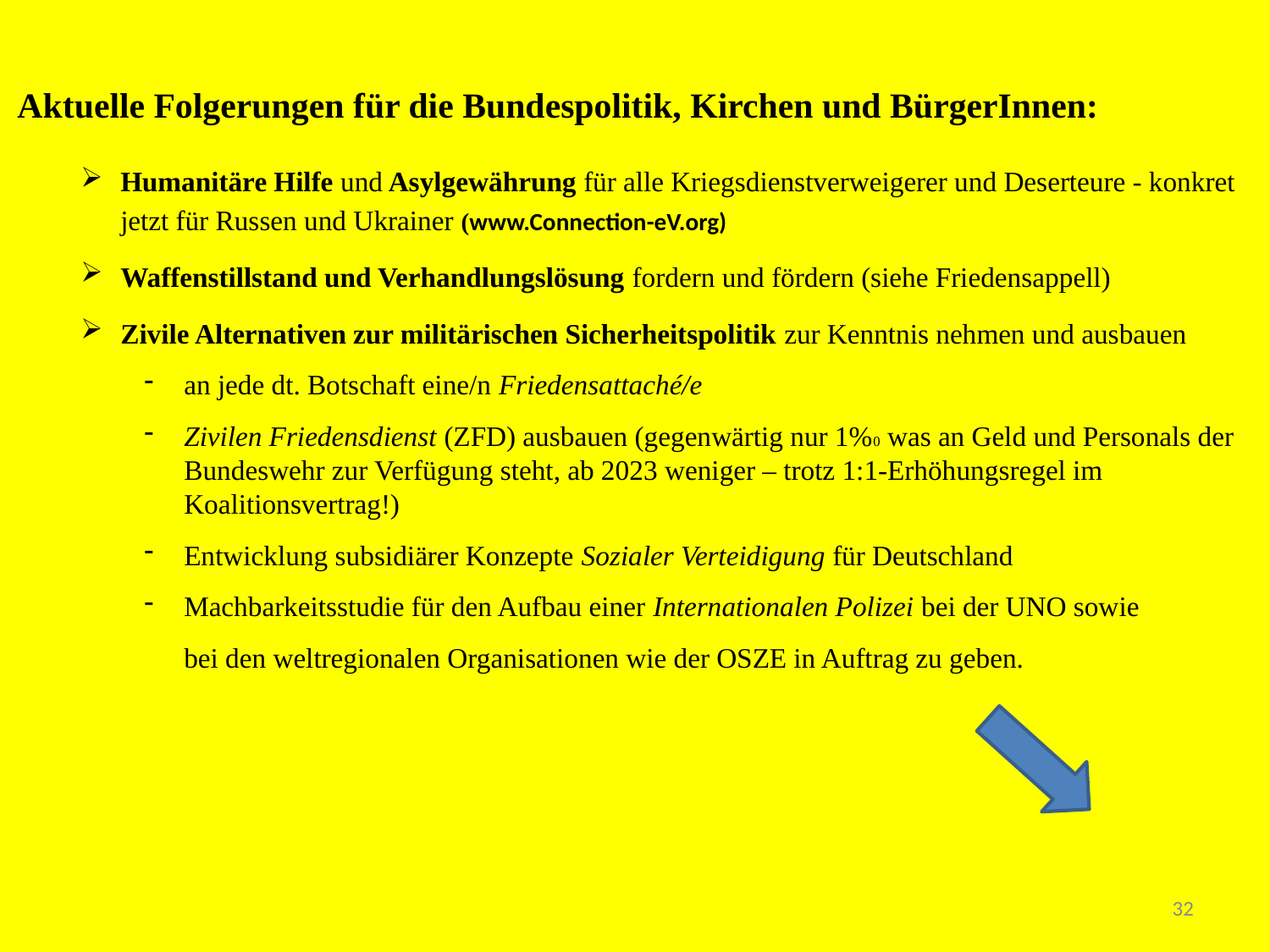

Aktuelle Folgerungen für die Bundespolitik, Kirchen und BürgerInnen:

Humanitäre Hilfe und Asylgewährung für alle Kriegsdienstverweigerer und Deserteure - konkret jetzt für Russen und Ukrainer (www.Connection-eV.org)
Waffenstillstand und Verhandlungslösung fordern und fördern (siehe Friedensappell)
Zivile Alternativen zur militärischen Sicherheitspolitik zur Kenntnis nehmen und ausbauen
an jede dt. Botschaft eine/n Friedensattaché/e
Zivilen Friedensdienst (ZFD) ausbauen (gegenwärtig nur 1%0 was an Geld und Personals der Bundeswehr zur Verfügung steht, ab 2023 weniger – trotz 1:1-Erhöhungsregel im Koalitionsvertrag!)
Entwicklung subsidiärer Konzepte Sozialer Verteidigung für Deutschland
Machbarkeitsstudie für den Aufbau einer Internationalen Polizei bei der UNO sowie
	bei den weltregionalen Organisationen wie der OSZE in Auftrag zu geben.

32